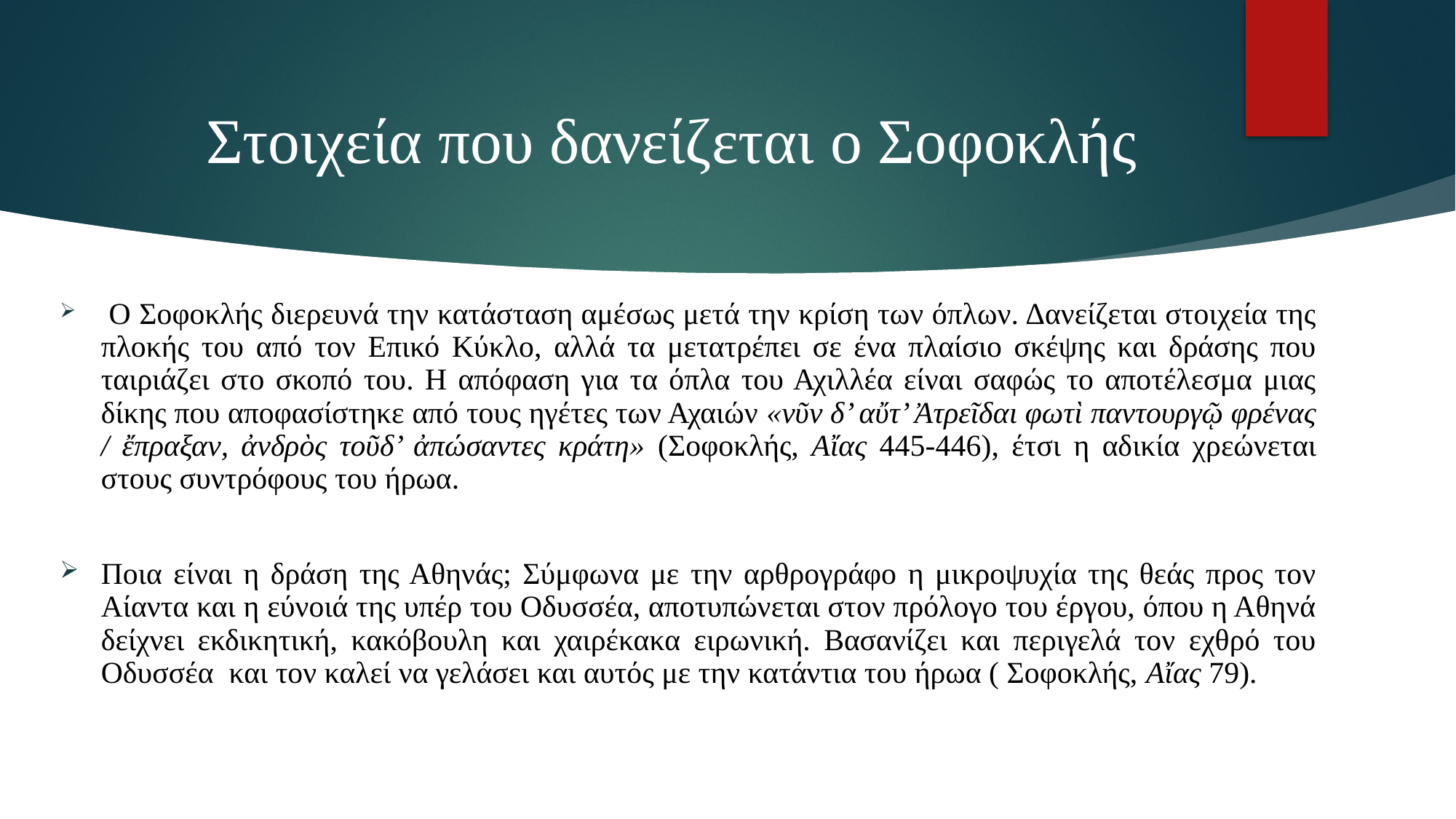

# Στοιχεία που δανείζεται ο Σοφοκλής

 Ο Σοφοκλής διερευνά την κατάσταση αμέσως μετά την κρίση των όπλων. Δανείζεται στοιχεία της πλοκής του από τον Επικό Κύκλο, αλλά τα μετατρέπει σε ένα πλαίσιο σκέψης και δράσης που ταιριάζει στο σκοπό του. Η απόφαση για τα όπλα του Αχιλλέα είναι σαφώς το αποτέλεσμα μιας δίκης που αποφασίστηκε από τους ηγέτες των Αχαιών «νῦν δ’ αὔτ’ Ἀτρεῖδαι φωτὶ παντουργῷ φρένας / ἔπραξαν, ἀνδρὸς τοῦδ’ ἀπώσαντες κράτη» (Σοφοκλής, Αἴας 445-446), έτσι η αδικία χρεώνεται στους συντρόφους του ήρωα.

Ποια είναι η δράση της Αθηνάς; Σύμφωνα με την αρθρογράφο η μικροψυχία της θεάς προς τον Αίαντα και η εύνοιά της υπέρ του Οδυσσέα, αποτυπώνεται στον πρόλογο του έργου, όπου η Αθηνά δείχνει εκδικητική, κακόβουλη και χαιρέκακα ειρωνική. Βασανίζει και περιγελά τον εχθρό του Οδυσσέα  και τον καλεί να γελάσει και αυτός με την κατάντια του ήρωα ( Σοφοκλής, Αἴας 79).